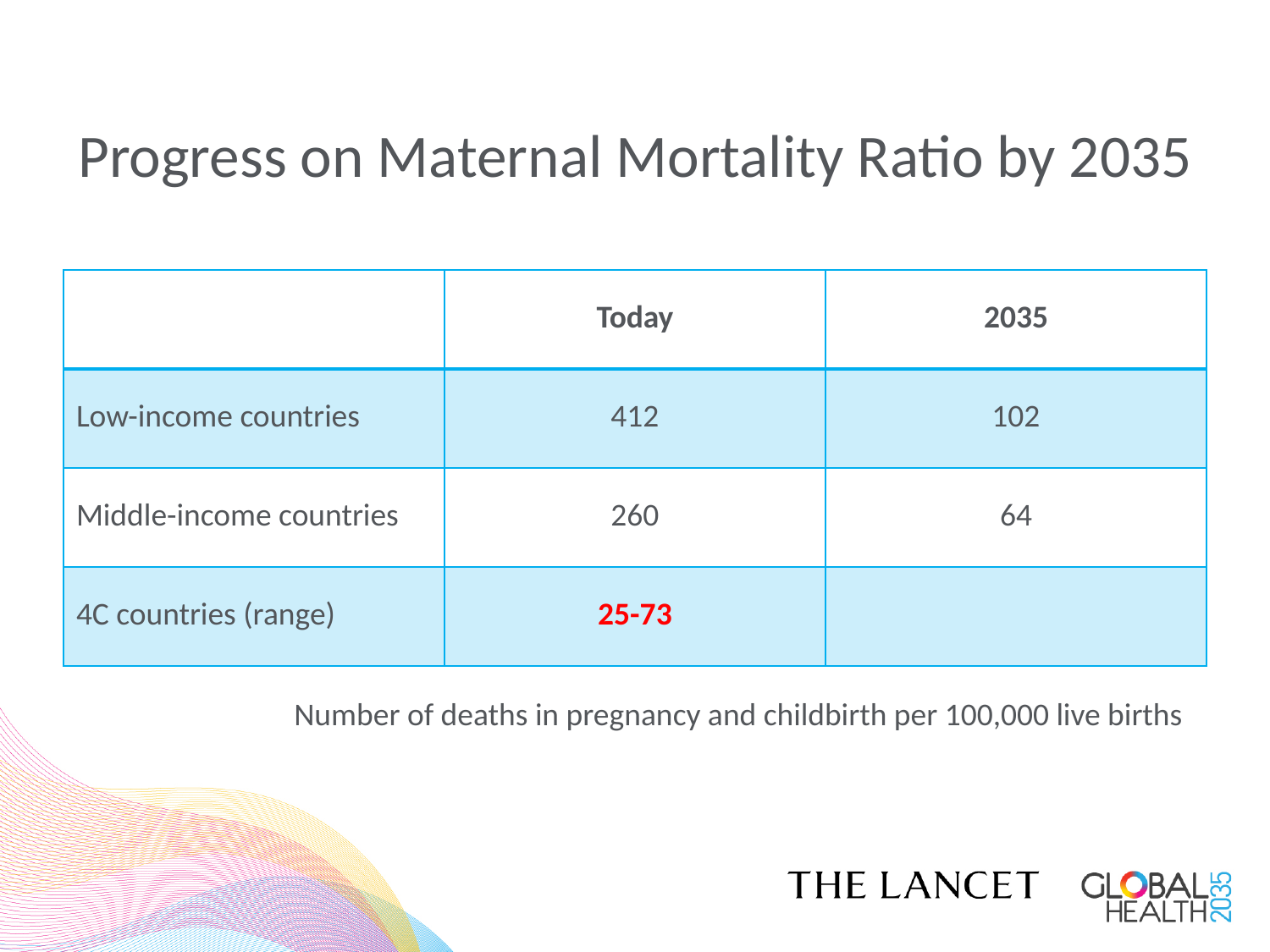

# Progress on Maternal Mortality Ratio by 2035
|  | Today | 2035 |
| --- | --- | --- |
| Low-income countries | 412 | 102 |
| Middle-income countries | 260 | 64 |
| 4C countries (range) | 25-73 |  |
Number of deaths in pregnancy and childbirth per 100,000 live births